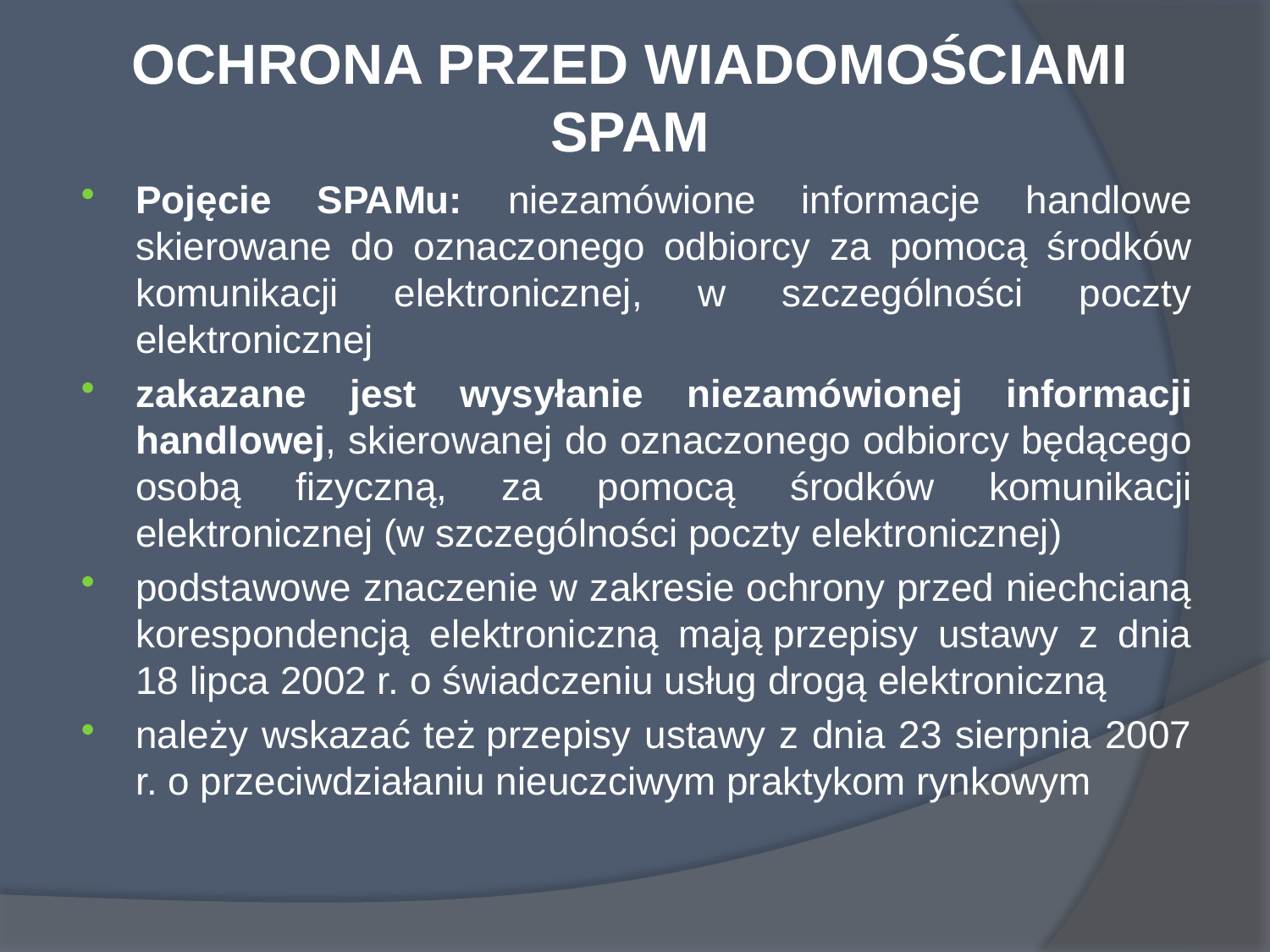

# OCHRONA PRZED WIADOMOŚCIAMI SPAM
Pojęcie SPAMu: niezamówione informacje handlowe skierowane do oznaczonego odbiorcy za pomocą środków komunikacji elektronicznej, w szczególności poczty elektronicznej
zakazane jest wysyłanie niezamówionej informacji handlowej, skierowanej do oznaczonego odbiorcy będącego osobą fizyczną, za pomocą środków komunikacji elektronicznej (w szczególności poczty elektronicznej)
podstawowe znaczenie w zakresie ochrony przed niechcianą korespondencją elektroniczną mają przepisy ustawy z dnia 18 lipca 2002 r. o świadczeniu usług drogą elektroniczną
należy wskazać też przepisy ustawy z dnia 23 sierpnia 2007 r. o przeciwdziałaniu nieuczciwym praktykom rynkowym